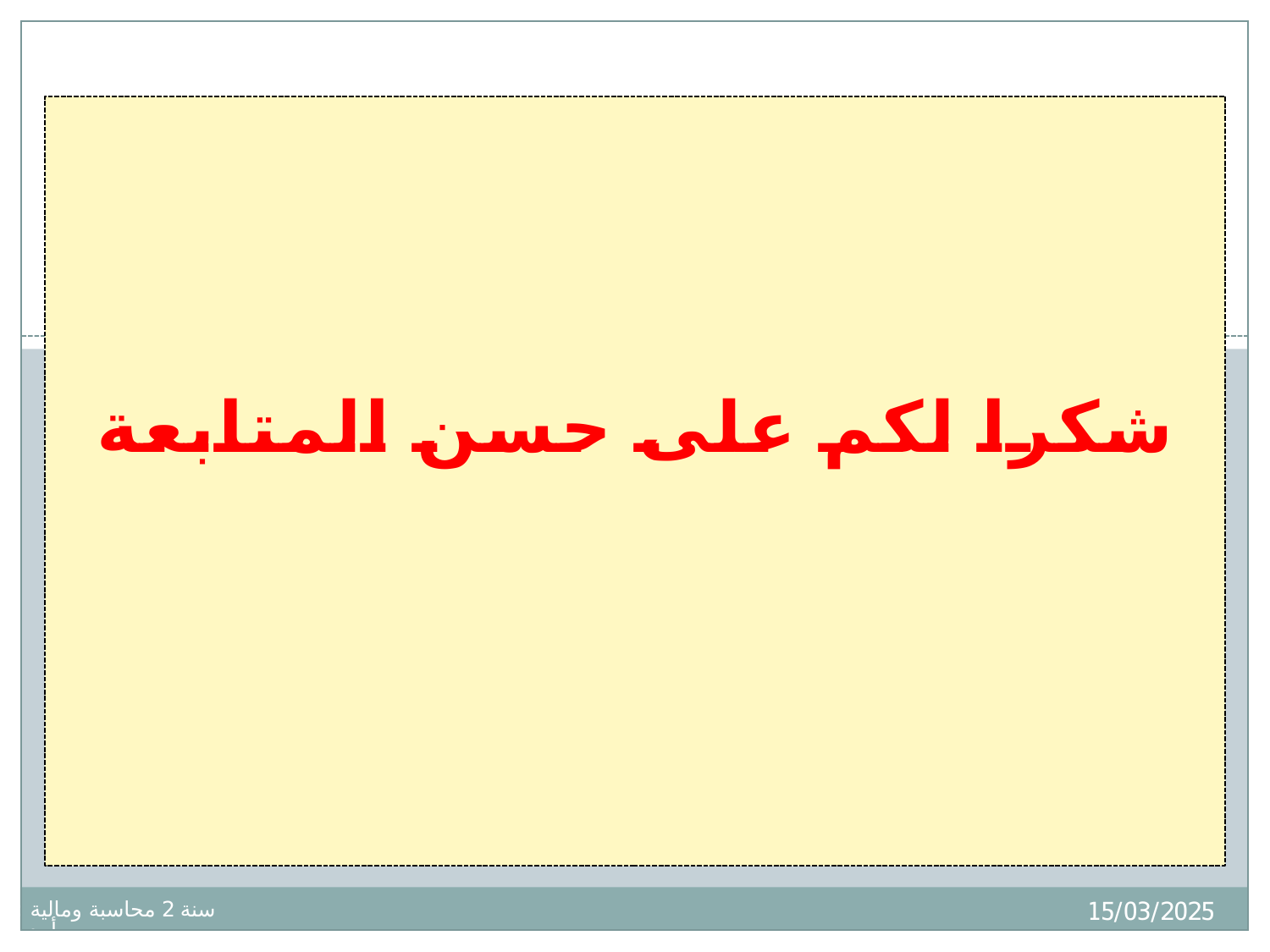

شكرا لكم على حسن المتابعة
26
15/03/2025
سنة 2 محاسبة ومالية :مالية المؤسسة                     أ. د بوداح عبدالجليل